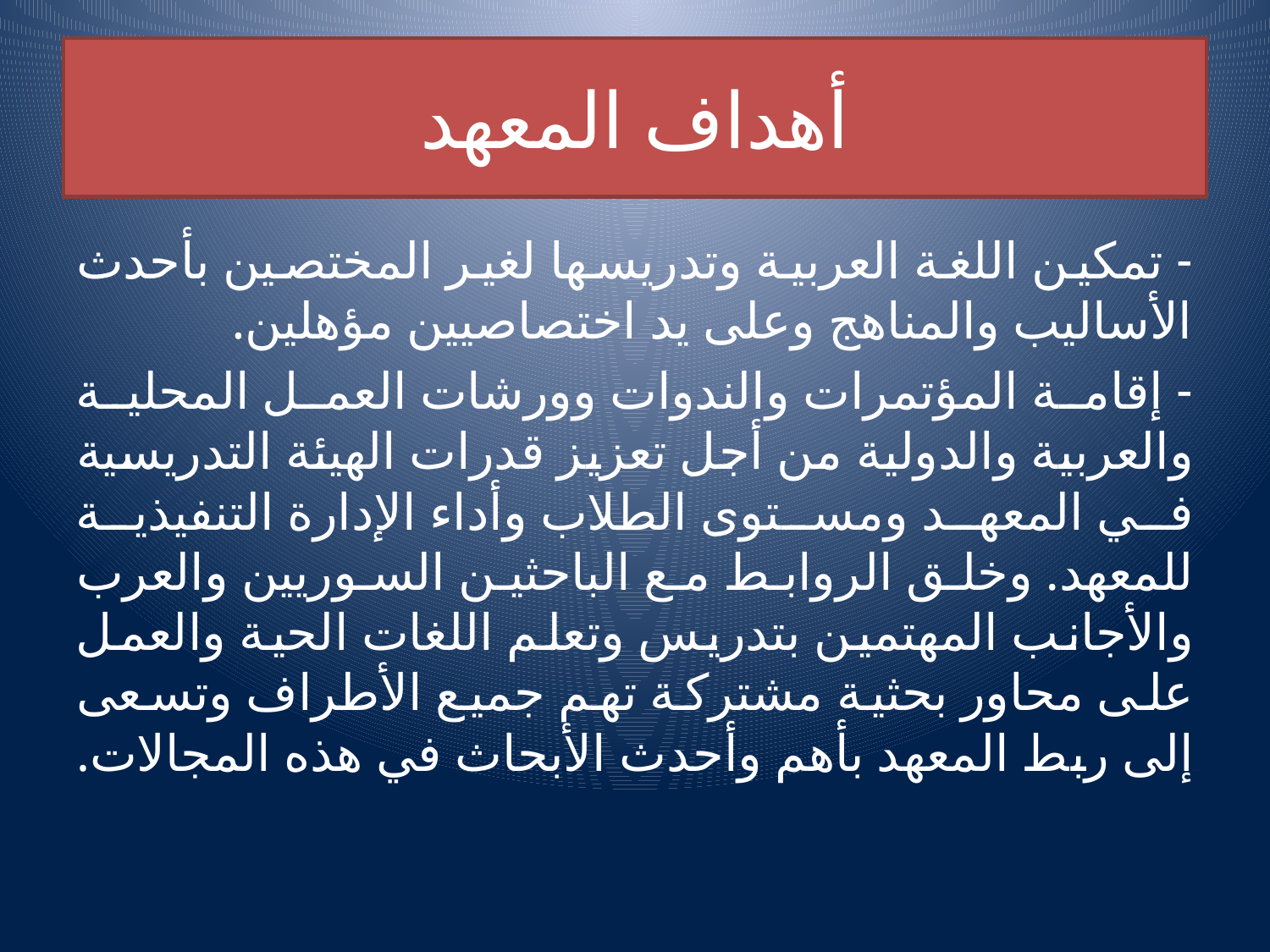

# أهداف المعهد
‌- تمكين اللغة العربية وتدريسها لغير المختصين بأحدث الأساليب والمناهج وعلى يد اختصاصيين مؤهلين.
- إقامة المؤتمرات والندوات وورشات العمل المحلية والعربية والدولية من أجل تعزيز قدرات الهيئة التدريسية في المعهد ومستوى الطلاب وأداء الإدارة التنفيذية للمعهد. وخلق الروابط مع الباحثين السوريين والعرب والأجانب المهتمين بتدريس وتعلم اللغات الحية والعمل على محاور بحثية مشتركة تهم جميع الأطراف وتسعى إلى ربط المعهد بأهم وأحدث الأبحاث في هذه المجالات.